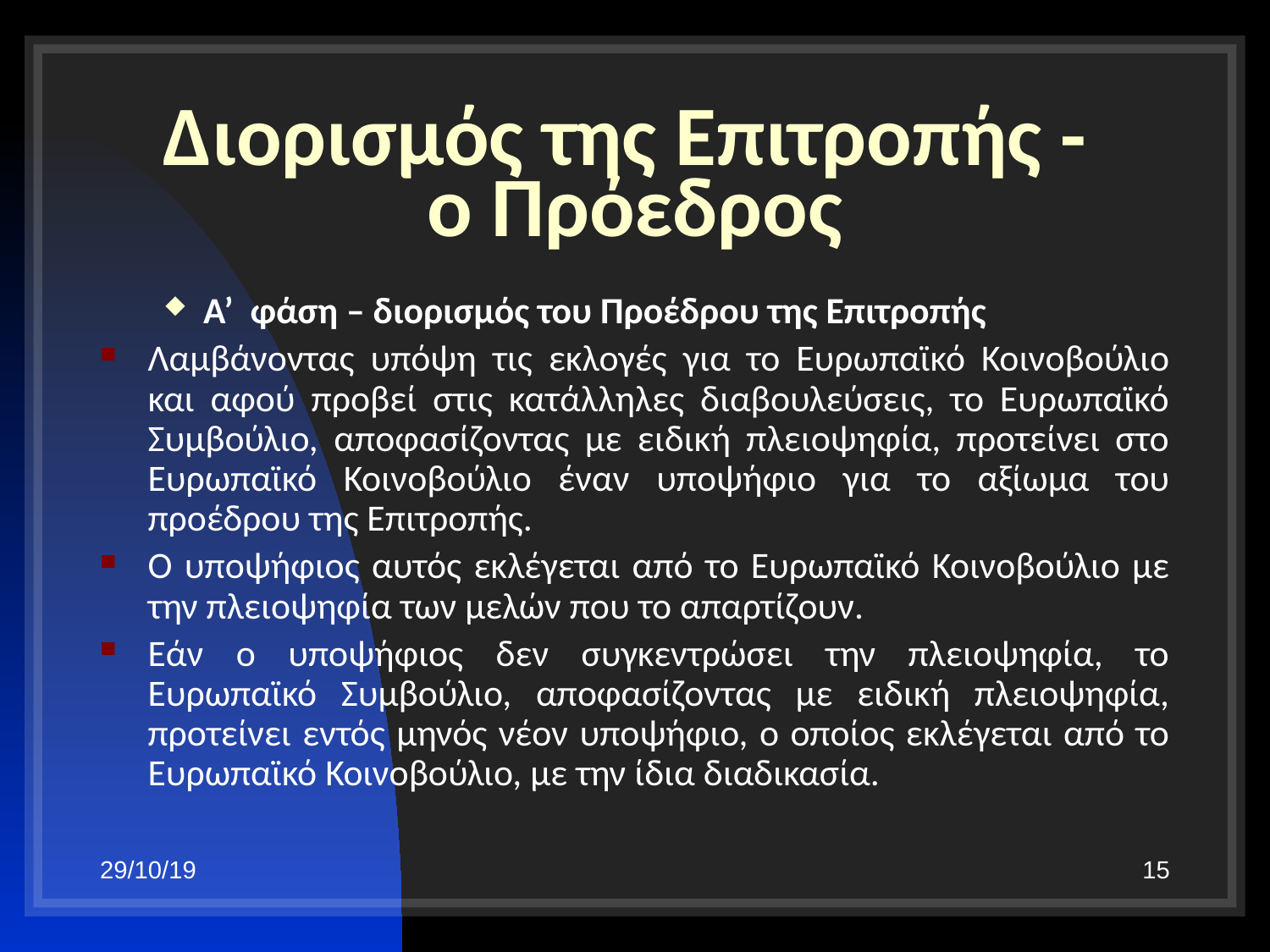

# Διορισμός της Επιτροπής - ο Πρόεδρος
Α’  φάση – διορισμός του Προέδρου της Επιτροπής
Λαμβάνοντας υπόψη τις εκλογές για το Ευρωπαϊκό Κοινοβούλιο και αφού προβεί στις κατάλληλες διαβουλεύσεις, το Ευρωπαϊκό Συμβούλιο, αποφασίζοντας με ειδική πλειοψηφία, προτείνει στο Ευρωπαϊκό Κοινοβούλιο έναν υποψήφιο για το αξίωμα του προέδρου της Επιτροπής.
Ο υποψήφιος αυτός εκλέγεται από το Ευρωπαϊκό Κοινοβούλιο με την πλειοψηφία των μελών που το απαρτίζουν.
Εάν ο υποψήφιος δεν συγκεντρώσει την πλειοψηφία, το Ευρωπαϊκό Συμβούλιο, αποφασίζοντας με ειδική πλειοψηφία, προτείνει εντός μηνός νέον υποψήφιο, ο οποίος εκλέγεται από το Ευρωπαϊκό Κοινοβούλιο, με την ίδια διαδικασία.
29/10/19
15